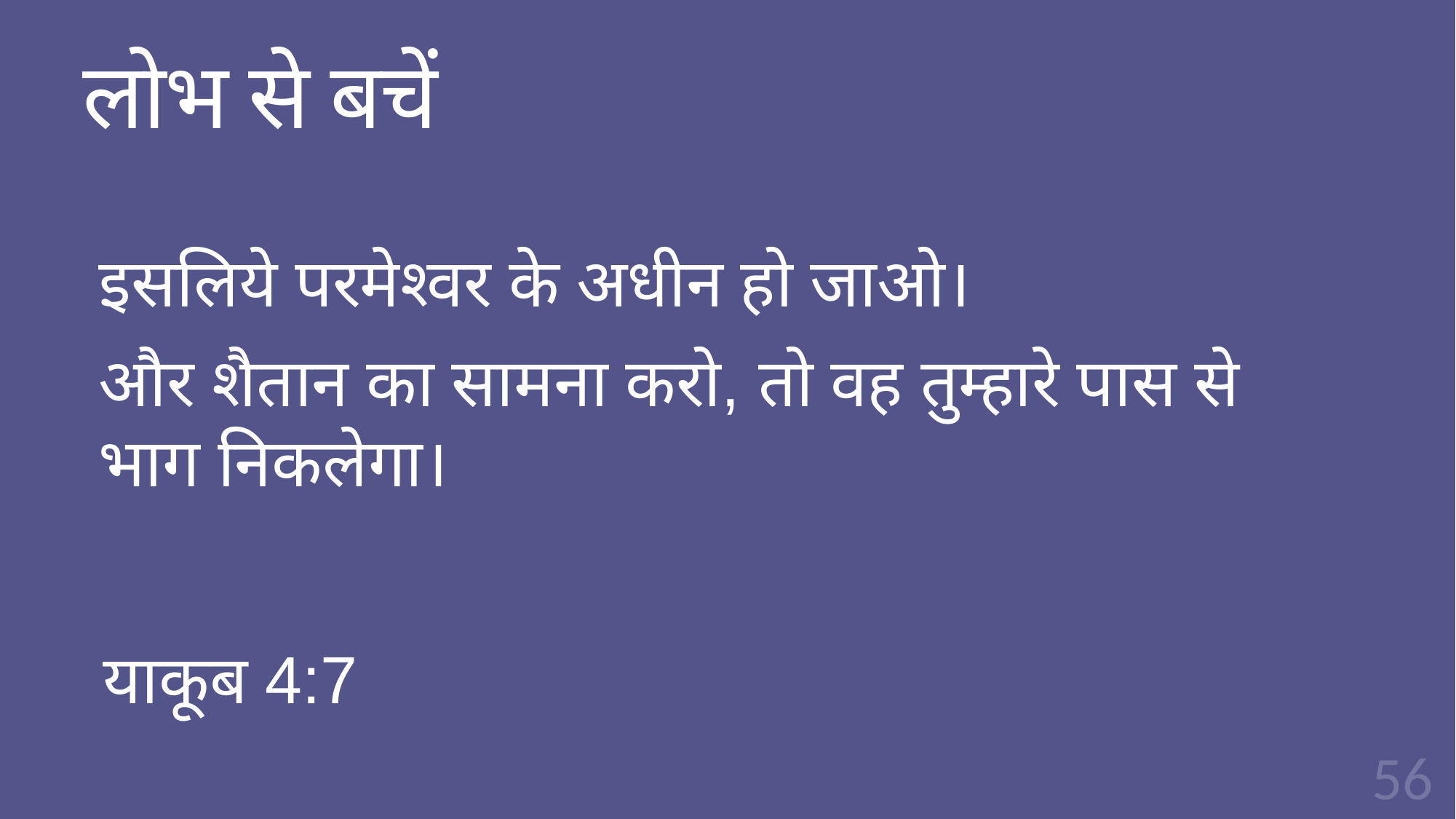

# लोभ से बचें
इसलिये परमेश्‍वर के अधीन हो जाओ।
और शैतान का सामना करो, तो वह तुम्हारे पास से भाग निकलेगा।
याकूब 4:7
56